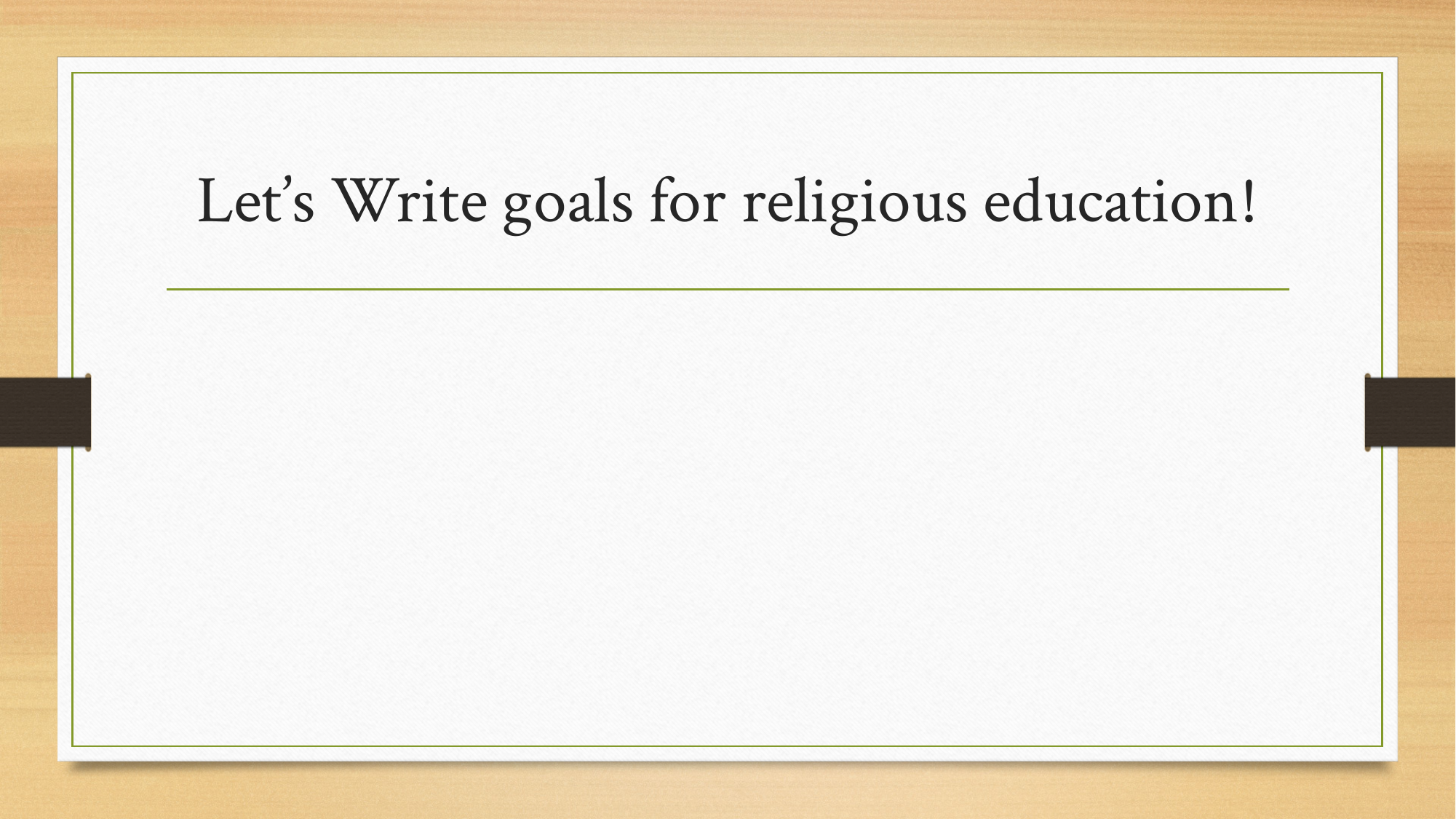

# Let’s Write goals for religious education!